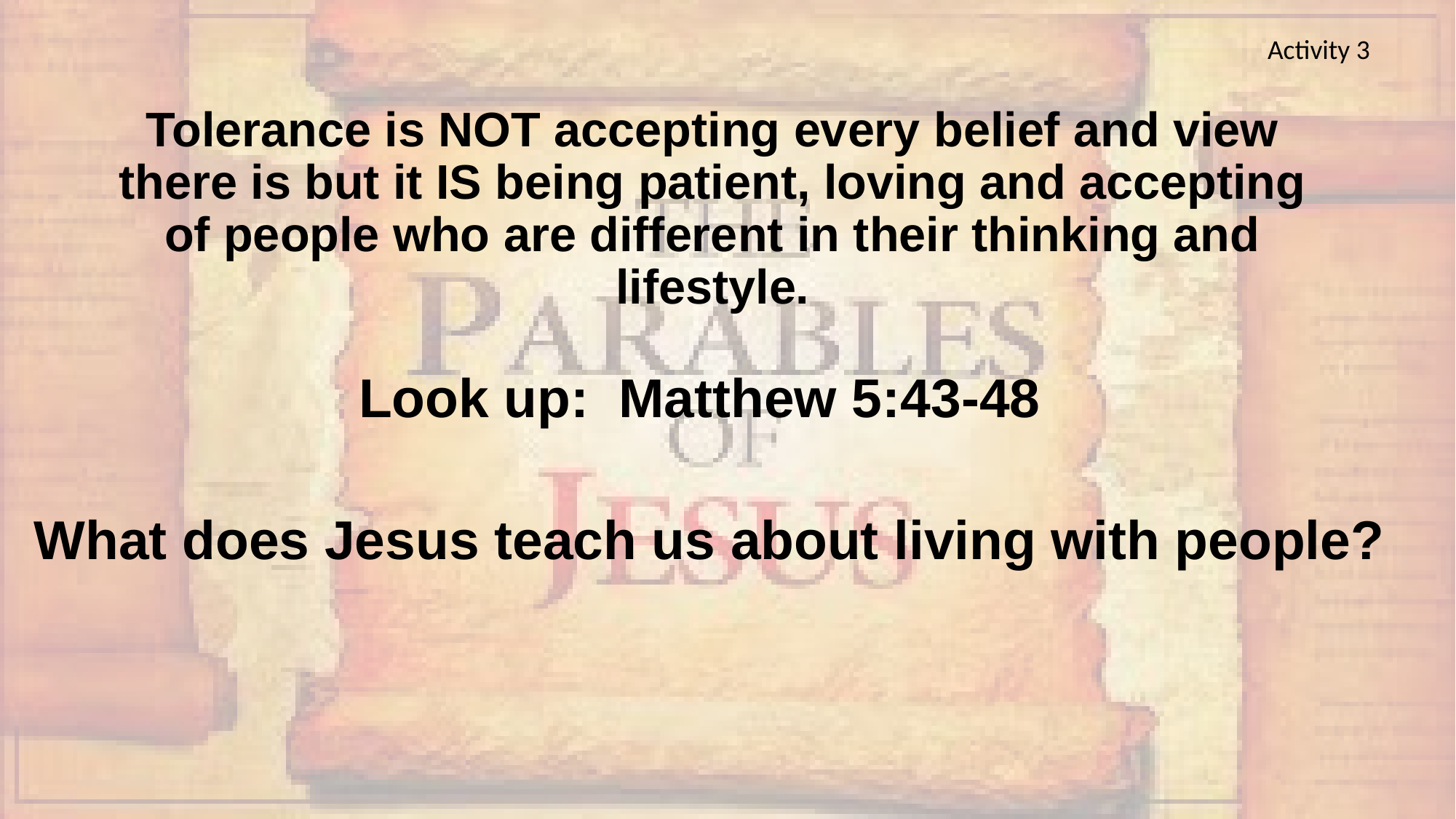

Activity 3
Tolerance is NOT accepting every belief and view there is but it IS being patient, loving and accepting of people who are different in their thinking and lifestyle.
Look up:  Matthew 5:43-48
What does Jesus teach us about living with people?